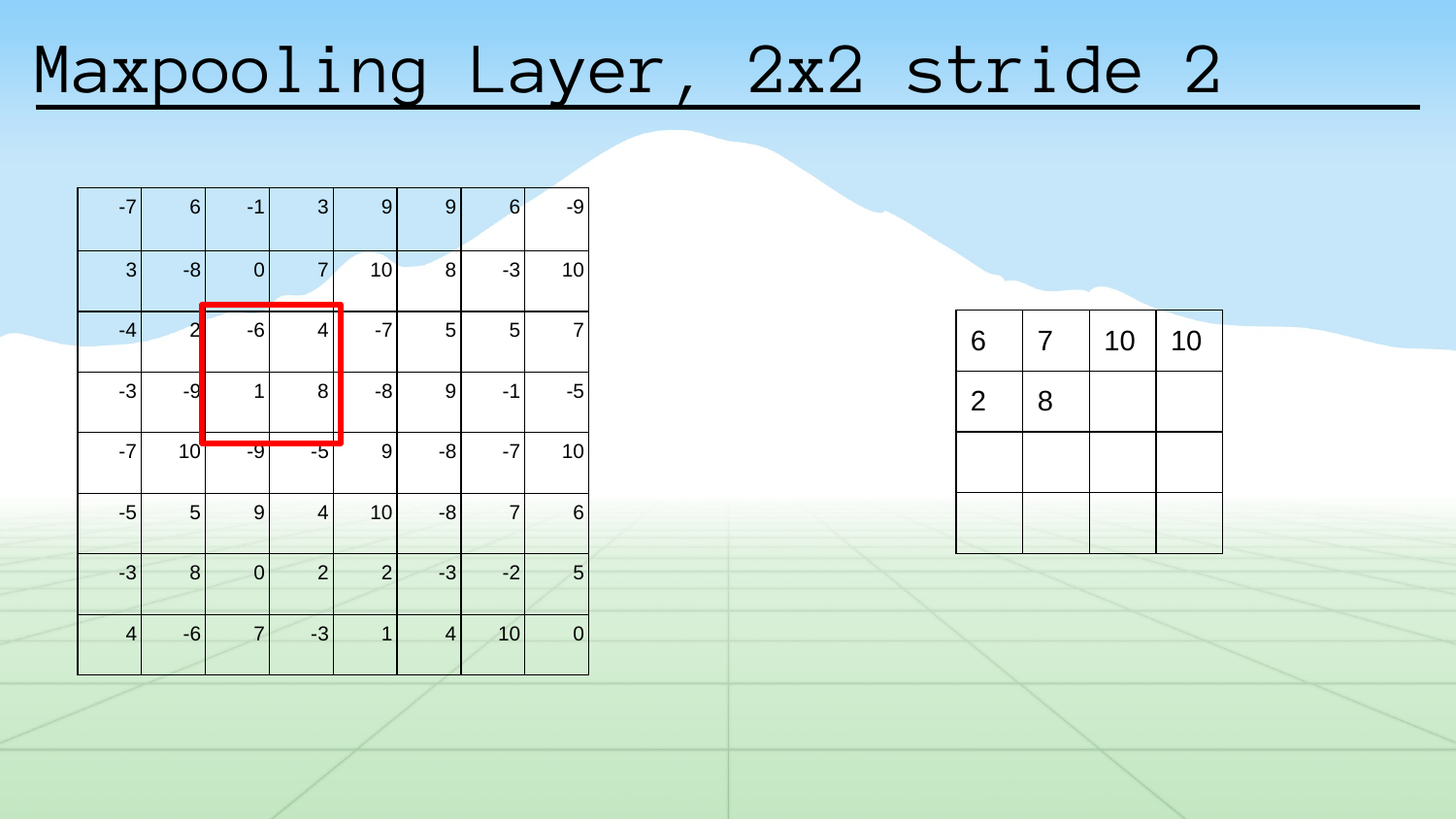

# Maxpooling Layer, 2x2 stride 2

| -7 | 6 | -1 | 3 | 9 | 9 | 6 | -9 |
| --- | --- | --- | --- | --- | --- | --- | --- |
| 3 | -8 | 0 | 7 | 10 | 8 | -3 | 10 |
| -4 | 2 | -6 | 4 | -7 | 5 | 5 | 7 |
| -3 | -9 | 1 | 8 | -8 | 9 | -1 | -5 |
| -7 | 10 | -9 | -5 | 9 | -8 | -7 | 10 |
| -5 | 5 | 9 | 4 | 10 | -8 | 7 | 6 |
| -3 | 8 | 0 | 2 | 2 | -3 | -2 | 5 |
| 4 | -6 | 7 | -3 | 1 | 4 | 10 | 0 |

| 6 | 7 | 10 | 10 |
| --- | --- | --- | --- |
| 2 | 8 |  |  |
|  |  |  |  |
|  |  |  |  |